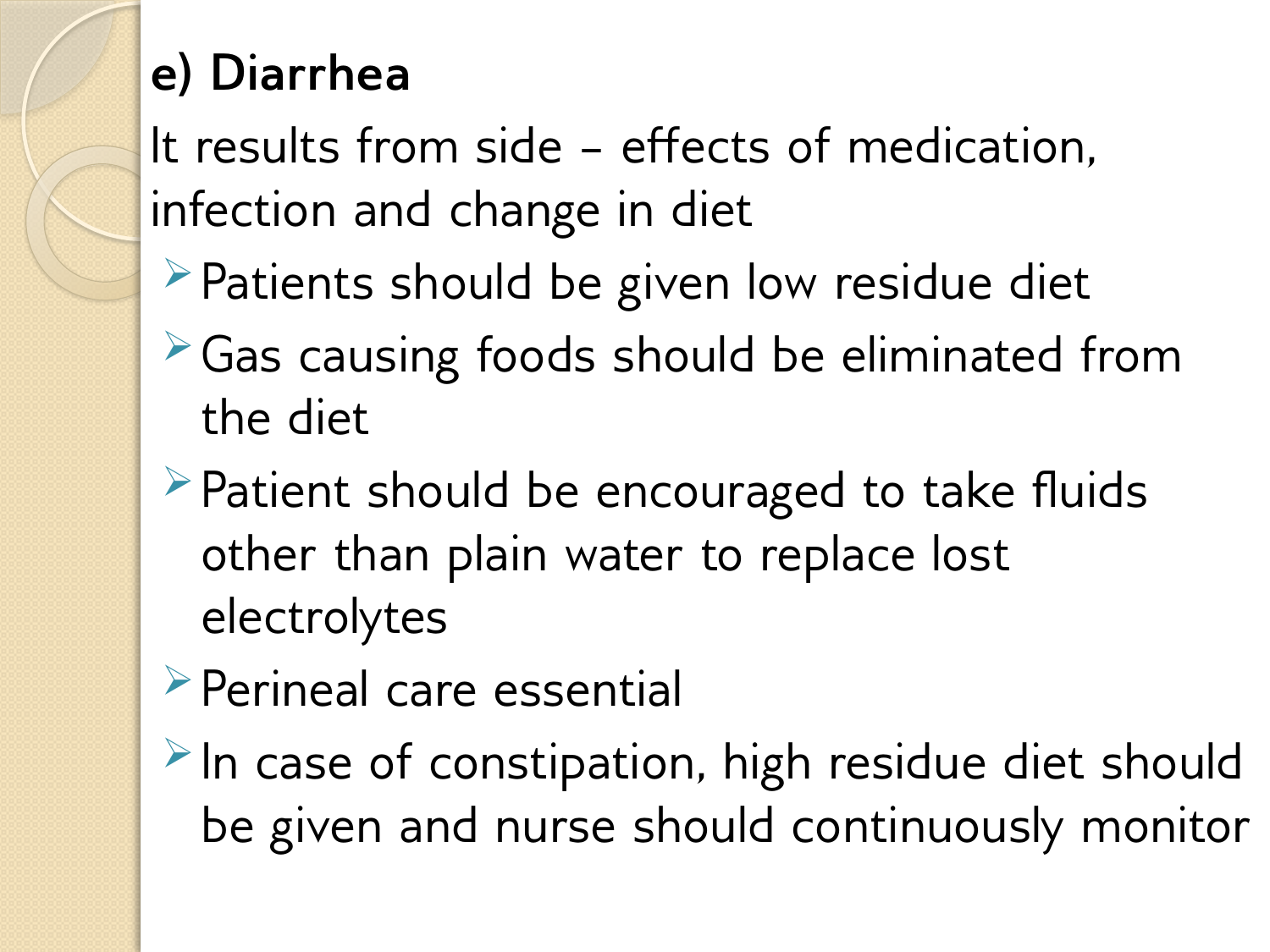

e) Diarrhea
It results from side – effects of medication, infection and change in diet
Patients should be given low residue diet
Gas causing foods should be eliminated from the diet
Patient should be encouraged to take fluids other than plain water to replace lost electrolytes
Perineal care essential
In case of constipation, high residue diet should be given and nurse should continuously monitor